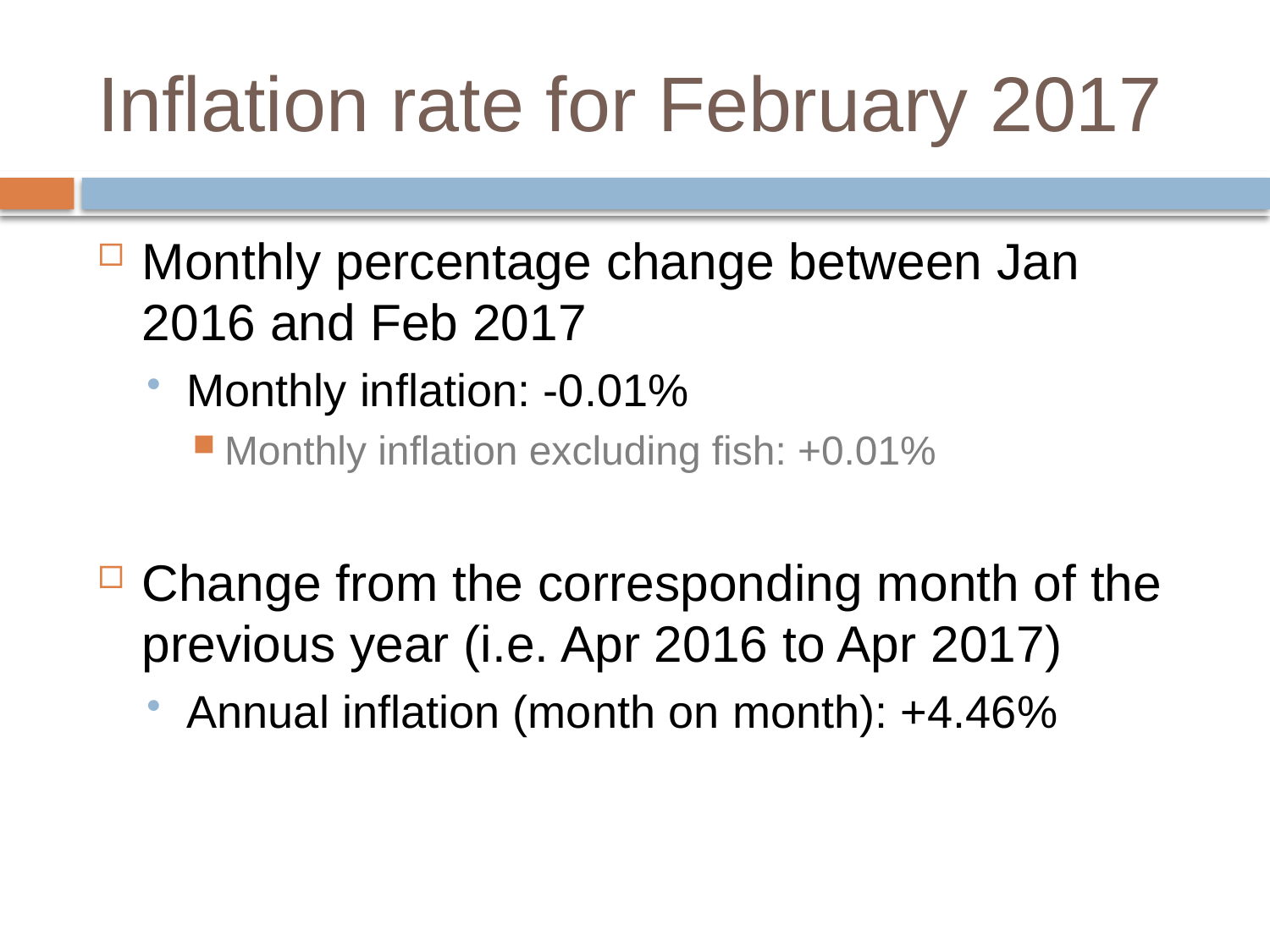

# Inflation rate for February 2017
Monthly percentage change between Jan 2016 and Feb 2017
Monthly inflation: -0.01%
Monthly inflation excluding fish: +0.01%

Change from the corresponding month of the previous year (i.e. Apr 2016 to Apr 2017)
Annual inflation (month on month): +4.46%